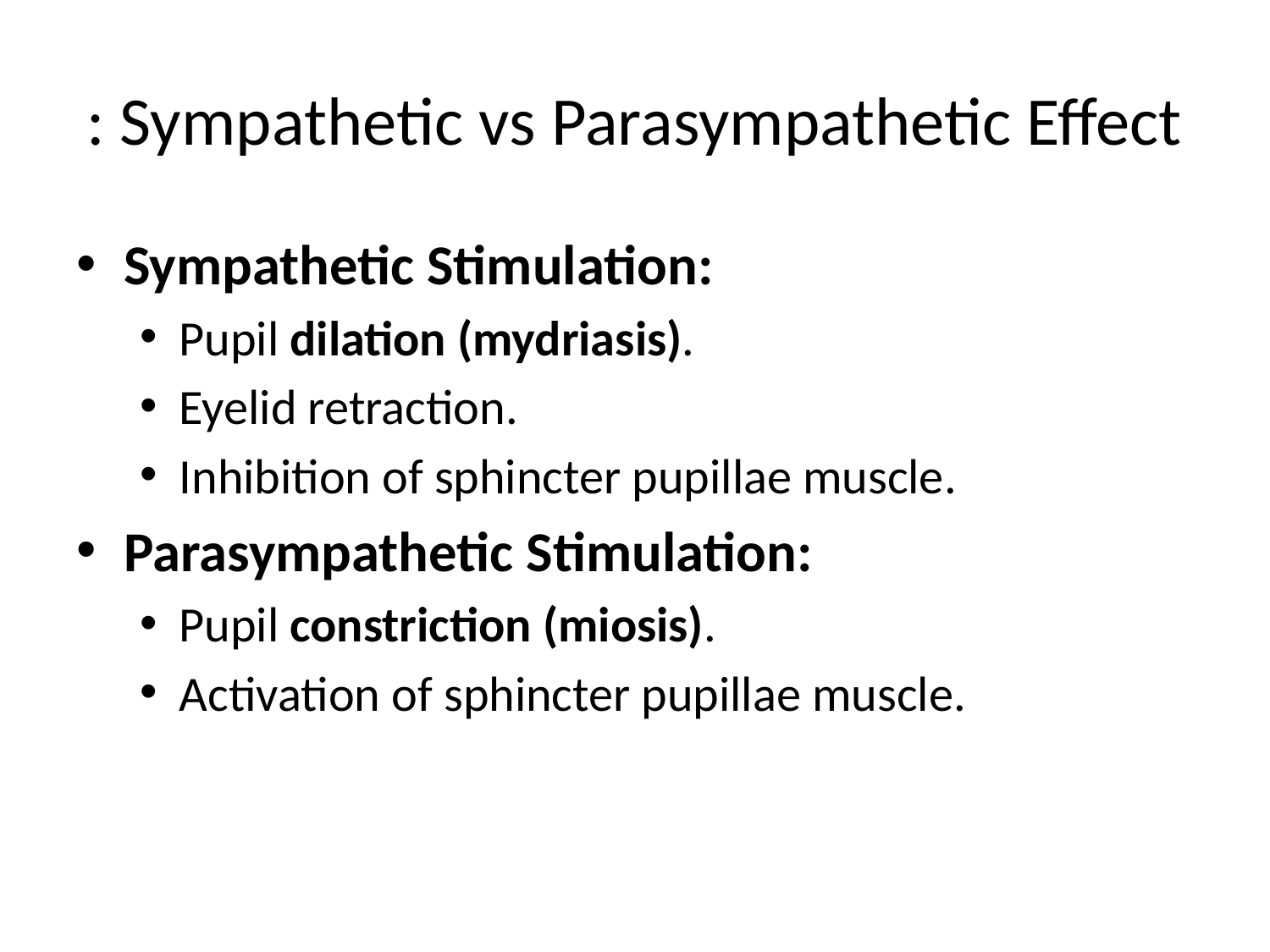

# : Sympathetic vs Parasympathetic Effect
Sympathetic Stimulation:
Pupil dilation (mydriasis).
Eyelid retraction.
Inhibition of sphincter pupillae muscle.
Parasympathetic Stimulation:
Pupil constriction (miosis).
Activation of sphincter pupillae muscle.